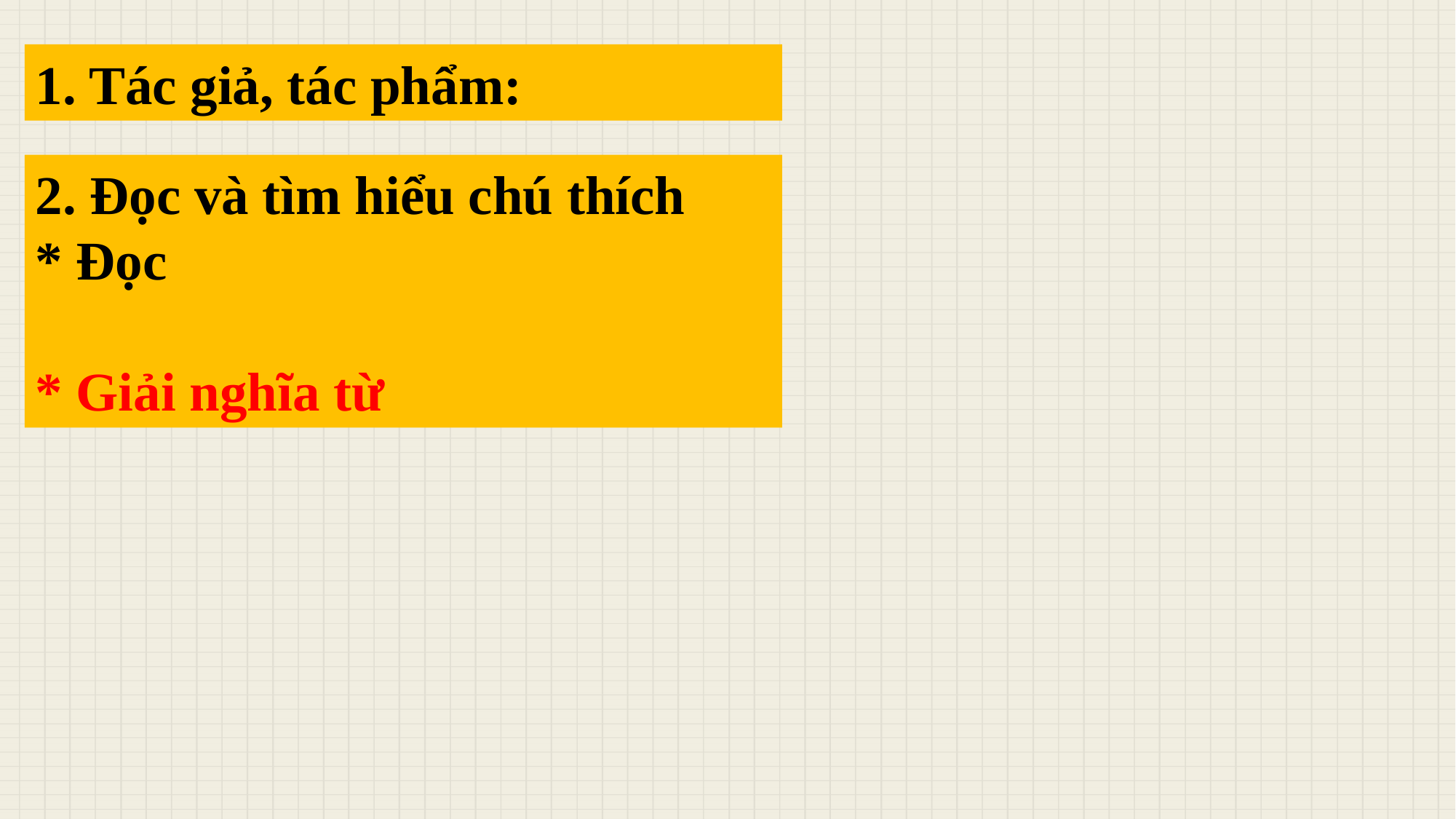

1. Tác giả, tác phẩm:
2. Đọc và tìm hiểu chú thích
* Đọc

* Giải nghĩa từ